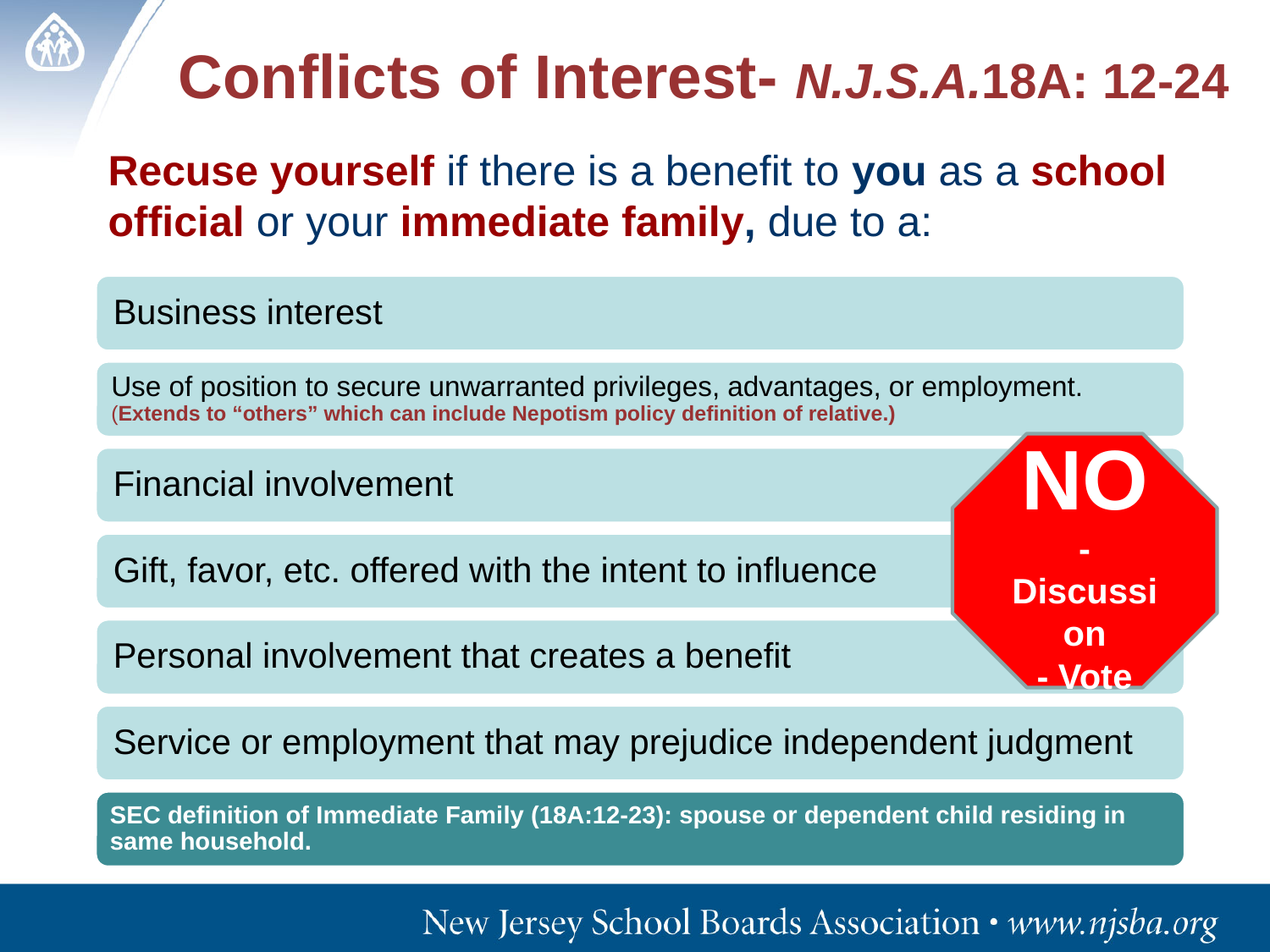

# Conflicts of Interest- N.J.S.A.18A: 12-24
Recuse yourself if there is a benefit to you as a school official or your immediate family, due to a:

Business interest
Use of position to secure unwarranted privileges, advantages, or employment. (Extends to “others” which can include Nepotism policy definition of relative.)
Financial involvement
Gift, favor, etc. offered with the intent to influence
Personal involvement that creates a benefit
Service or employment that may prejudice independent judgment
SEC definition of Immediate Family (18A:12-23): spouse or dependent child residing in same household.
NO
- Discussion
- Vote